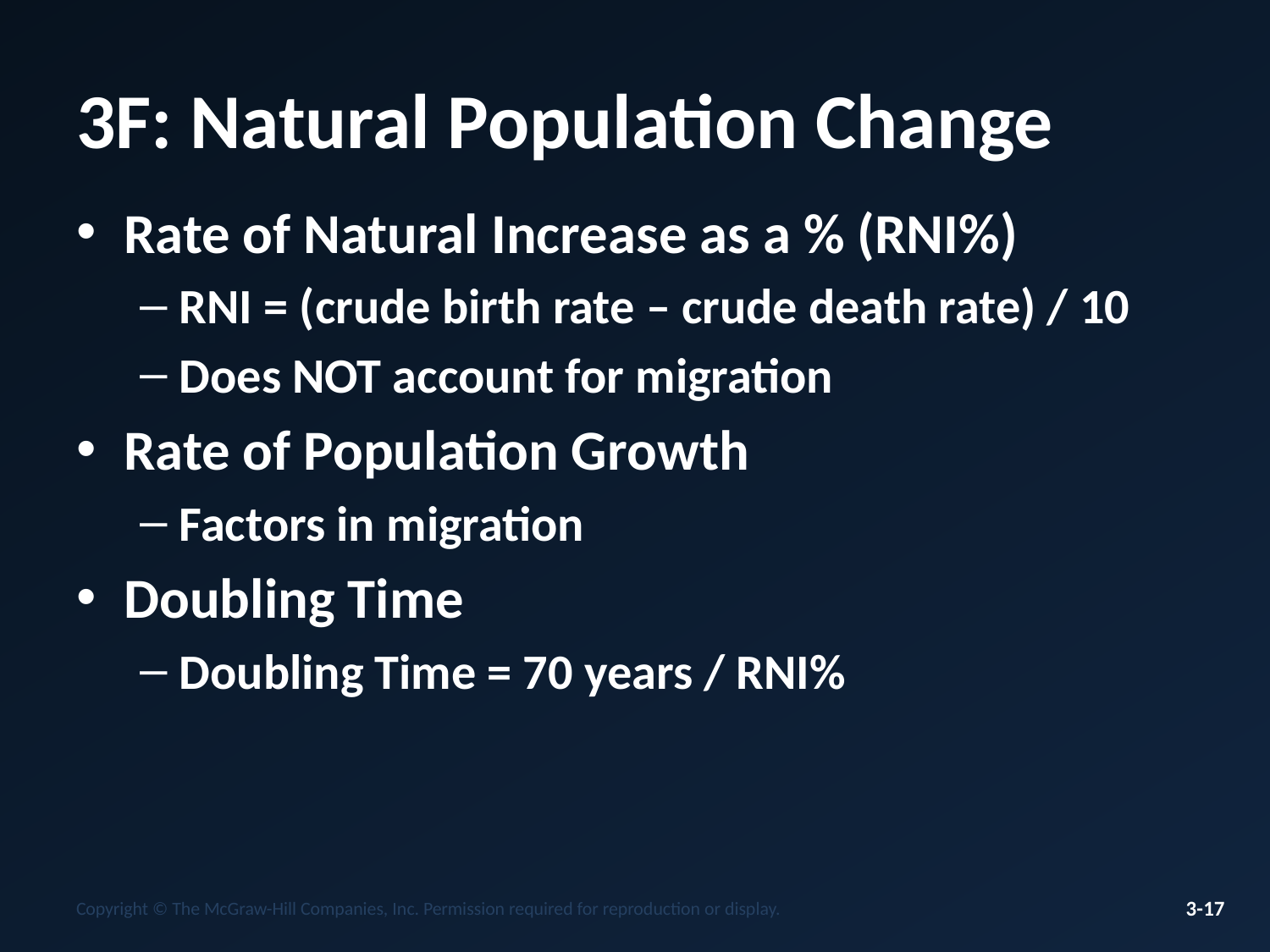

# 3F: Natural Population Change
Rate of Natural Increase as a % (RNI%)
RNI = (crude birth rate – crude death rate) / 10
Does NOT account for migration
Rate of Population Growth
Factors in migration
Doubling Time
Doubling Time = 70 years / RNI%

Copyright © The McGraw-Hill Companies, Inc. Permission required for reproduction or display.
3-17